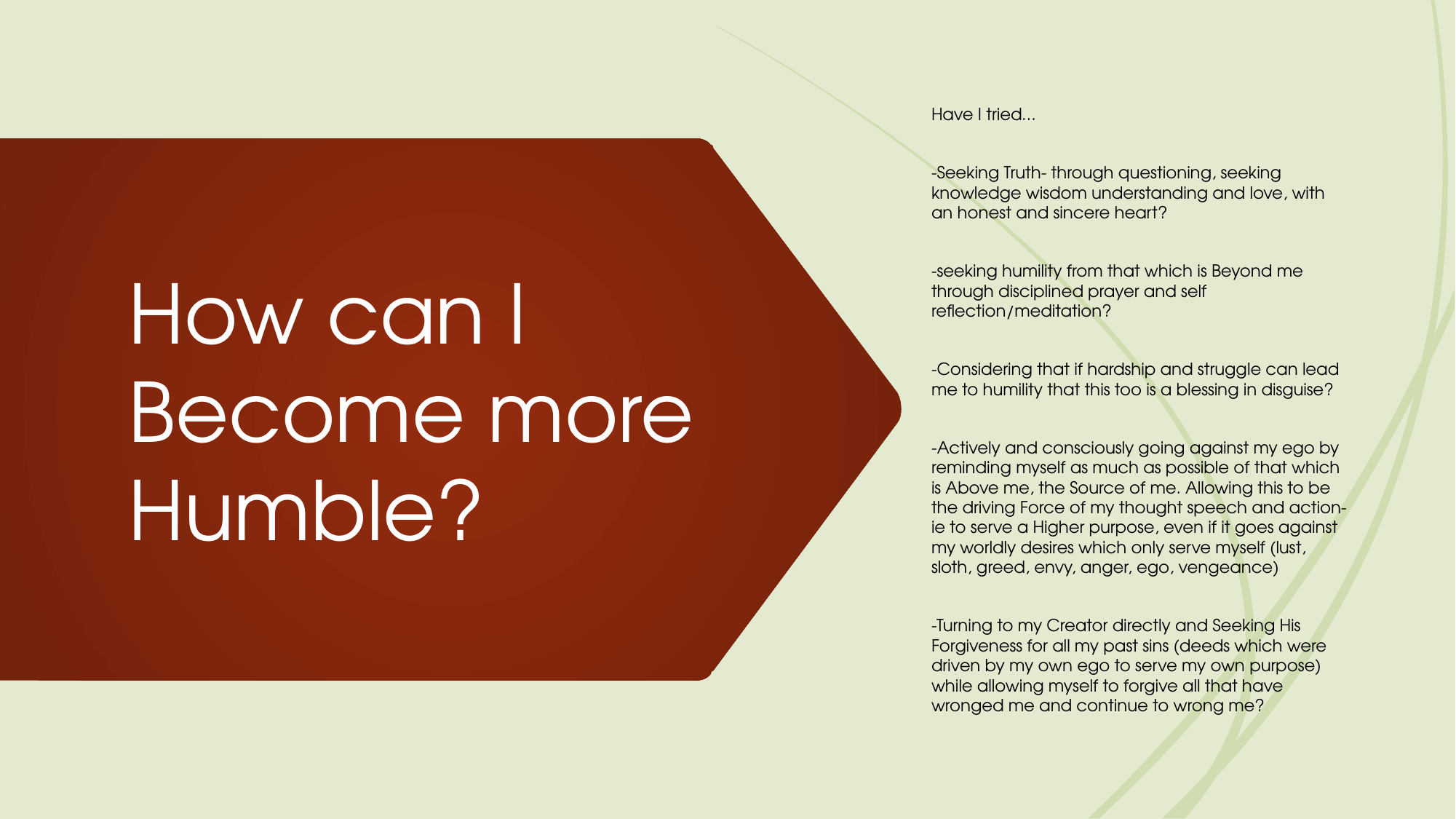

Have I tried…

-Seeking Truth- through questioning, seeking knowledge wisdom understanding and love, with an honest and sincere heart?

-seeking humility from that which is Beyond me through disciplined prayer and self reflection/meditation?

-Considering that if hardship and struggle can lead me to humility that this too is a blessing in disguise?

-Actively and consciously going against my ego by reminding myself as much as possible of that which is Above me, the Source of me. Allowing this to be the driving Force of my thought speech and action- ie to serve a Higher purpose, even if it goes against my worldly desires which only serve myself (lust, sloth, greed, envy, anger, ego, vengeance)

-Turning to my Creator directly and Seeking His Forgiveness for all my past sins (deeds which were driven by my own ego to serve my own purpose) while allowing myself to forgive all that have wronged me and continue to wrong me?

# How can I Become more Humble?